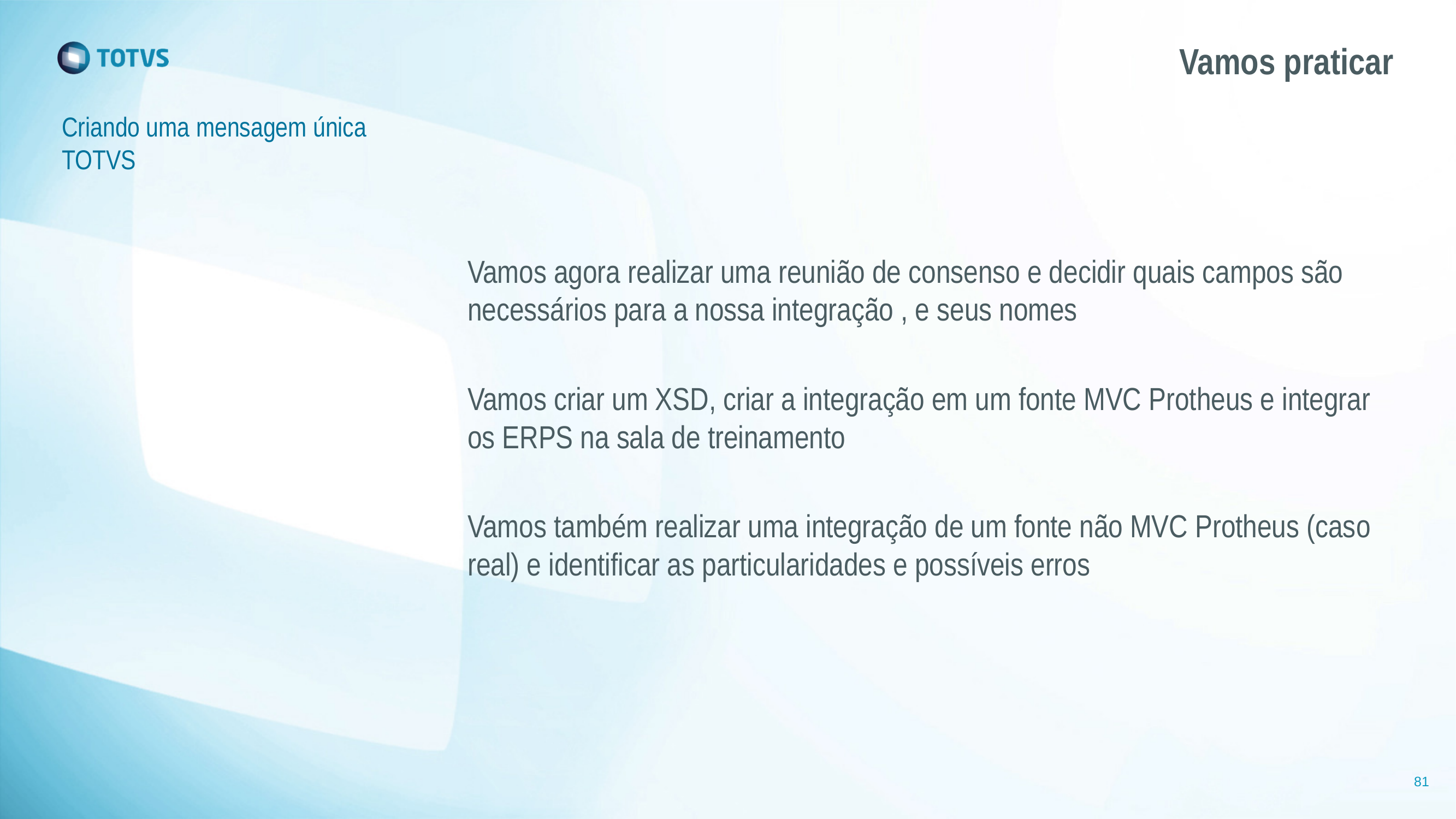

# Vamos praticar
Criando uma mensagem única TOTVS

Vamos agora realizar uma reunião de consenso e decidir quais campos são necessários para a nossa integração , e seus nomes

Vamos criar um XSD, criar a integração em um fonte MVC Protheus e integrar os ERPS na sala de treinamento

Vamos também realizar uma integração de um fonte não MVC Protheus (caso real) e identificar as particularidades e possíveis erros

81